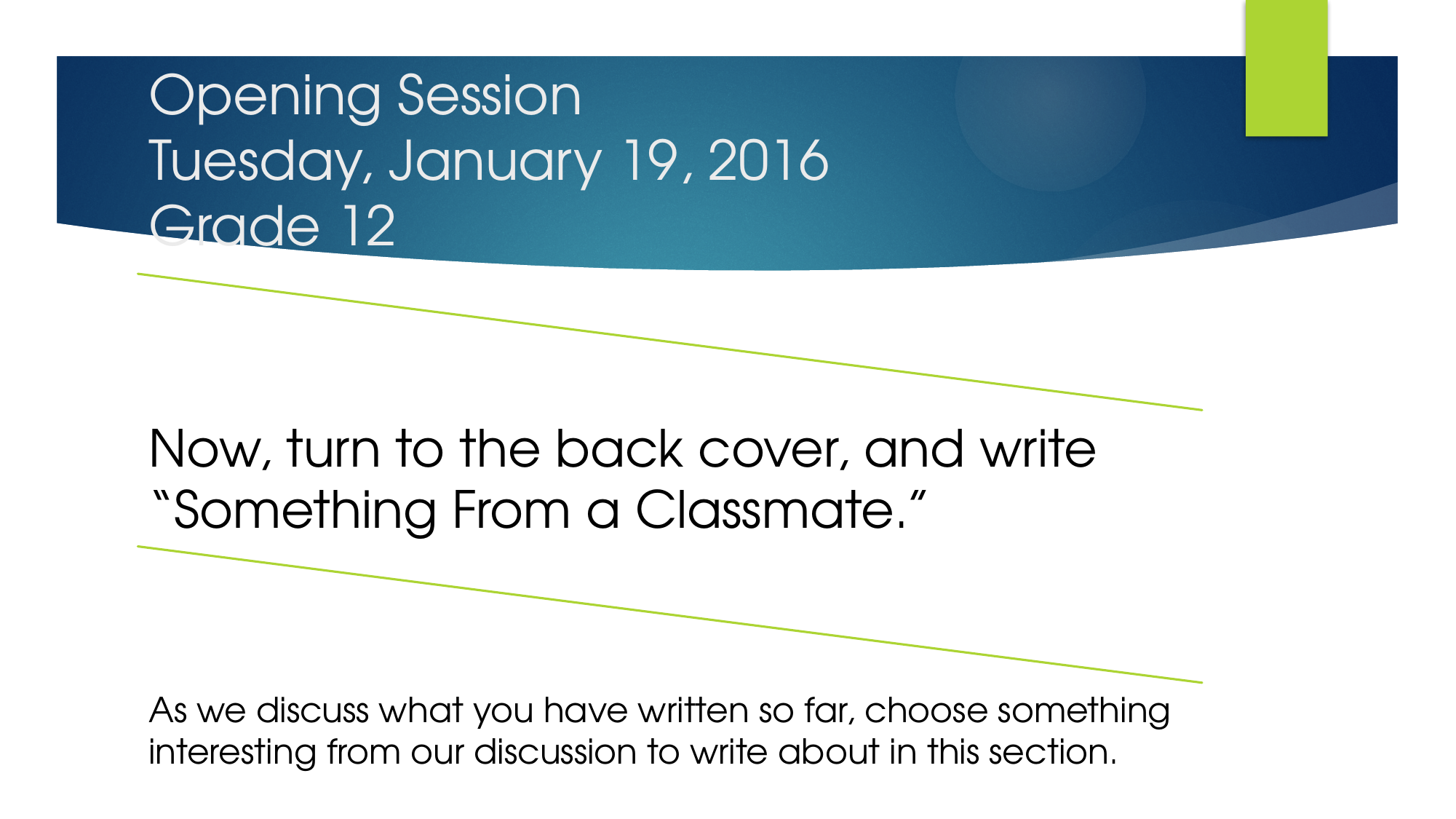

# Opening Session Tuesday, January 19, 2016 Grade 12
Now, turn to the back cover, and write “Something From a Classmate.”
As we discuss what you have written so far, choose something interesting from our discussion to write about in this section.